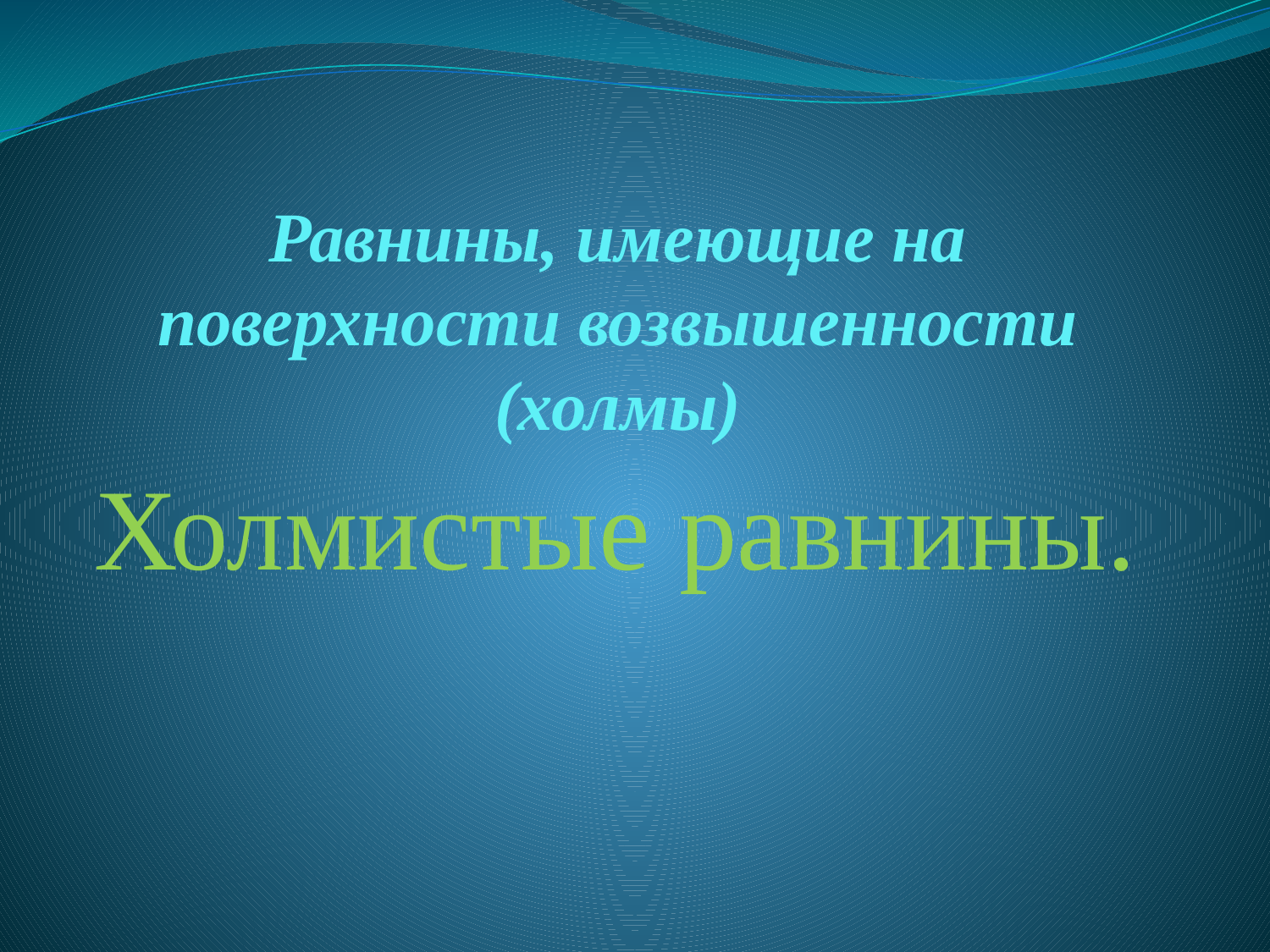

# Равнины, имеющие на поверхности возвышенности (холмы)
Холмистые равнины.